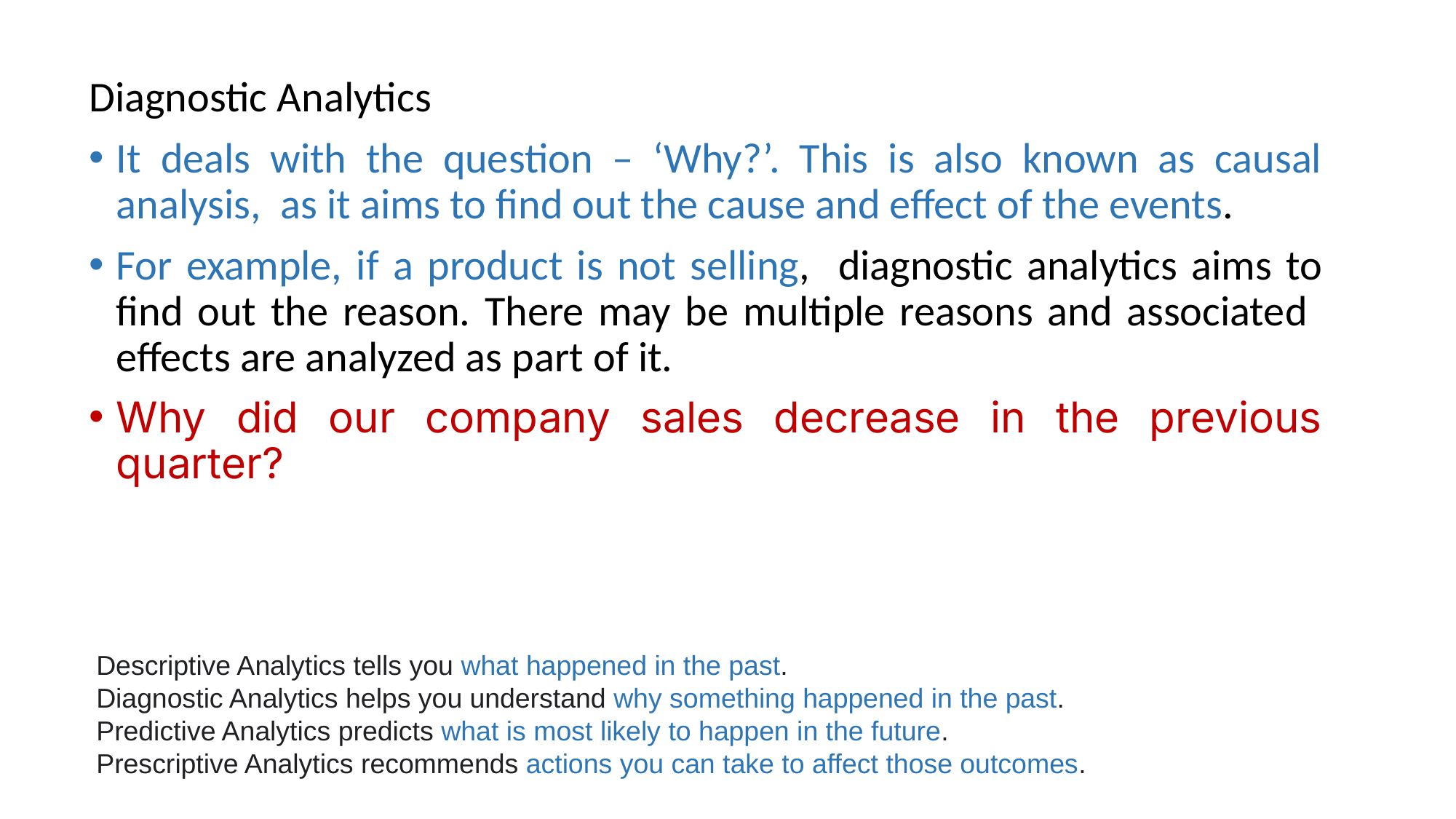

Diagnostic Analytics
It deals with the question – ‘Why?’. This is also known as causal analysis,  as it aims to find out the cause and effect of the events.
For example, if a product is not selling,  diagnostic analytics aims to find out the reason. There may be multiple reasons and associated  effects are analyzed as part of it.
Why did our company sales decrease in the previous quarter?
Descriptive Analytics tells you what happened in the past.
Diagnostic Analytics helps you understand why something happened in the past.
Predictive Analytics predicts what is most likely to happen in the future.
Prescriptive Analytics recommends actions you can take to affect those outcomes.